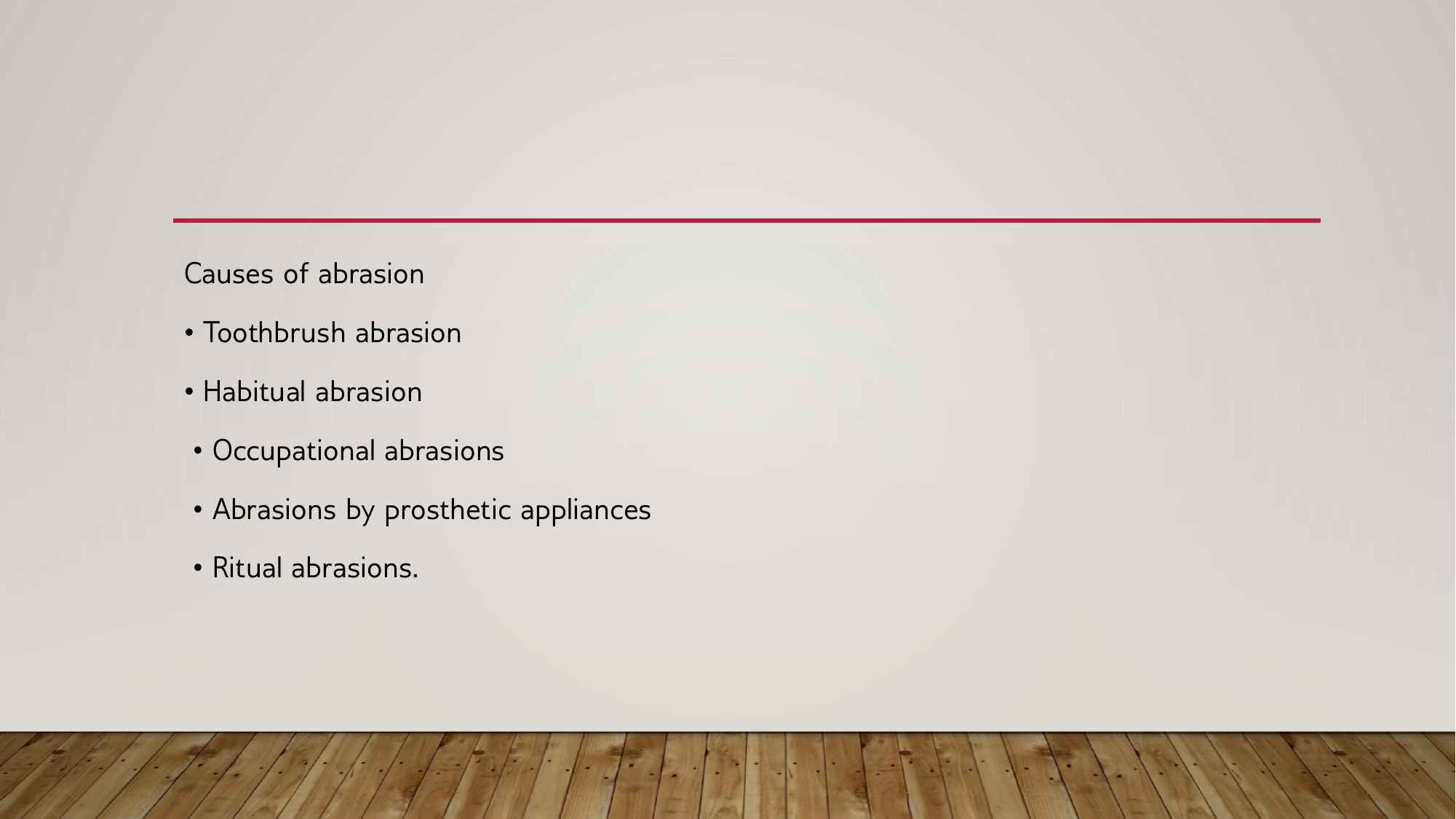

#
Causes of abrasion
• Toothbrush abrasion
• Habitual abrasion
 • Occupational abrasions
 • Abrasions by prosthetic appliances
 • Ritual abrasions.